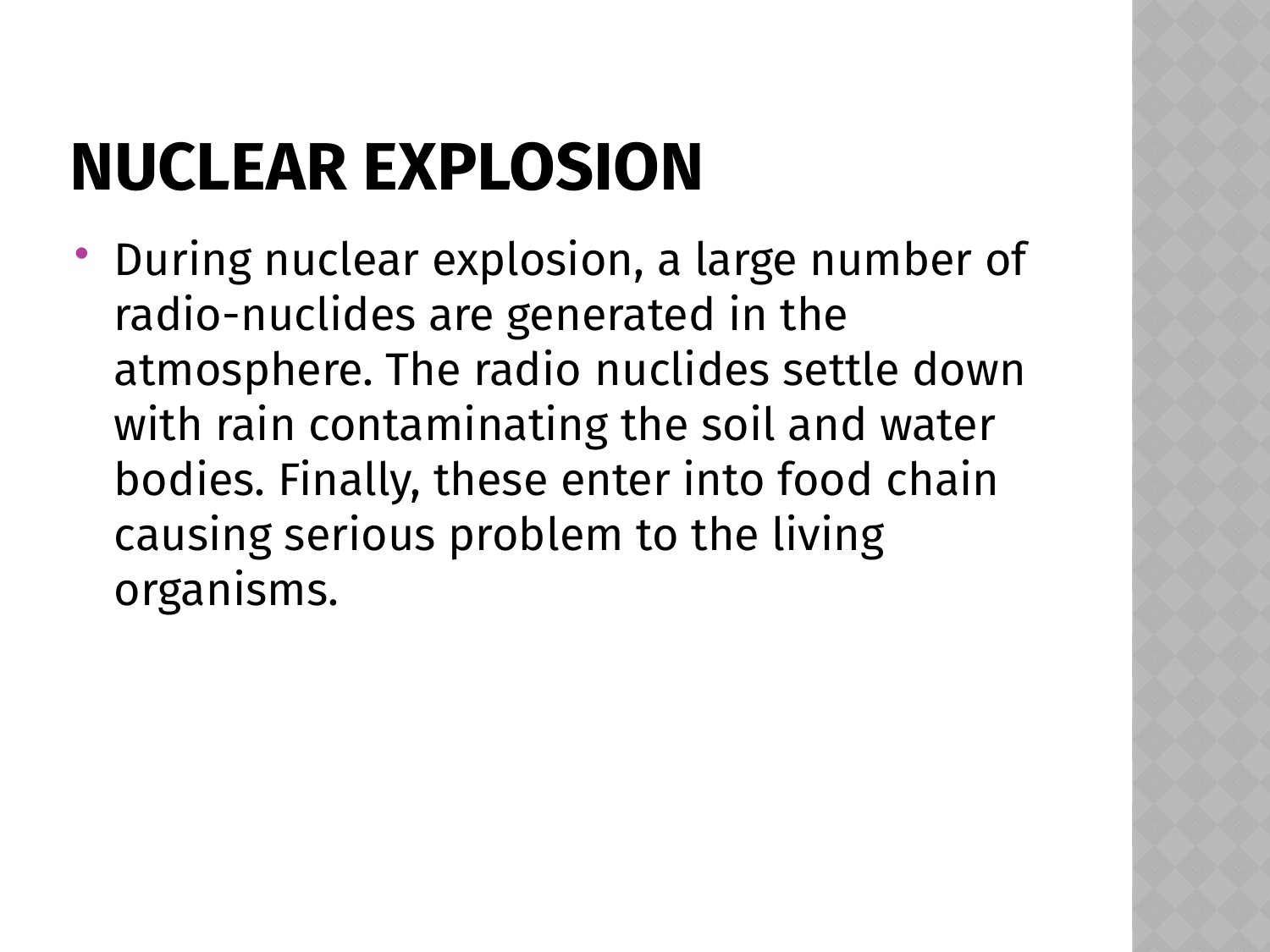

# Nuclear Explosion
During nuclear explosion, a large number of radio-nuclides are generated in the atmosphere. The radio ­nuclides settle down with rain contaminating the soil and water bodies. Finally, these enter into food chain causing serious prob­lem to the living organisms.